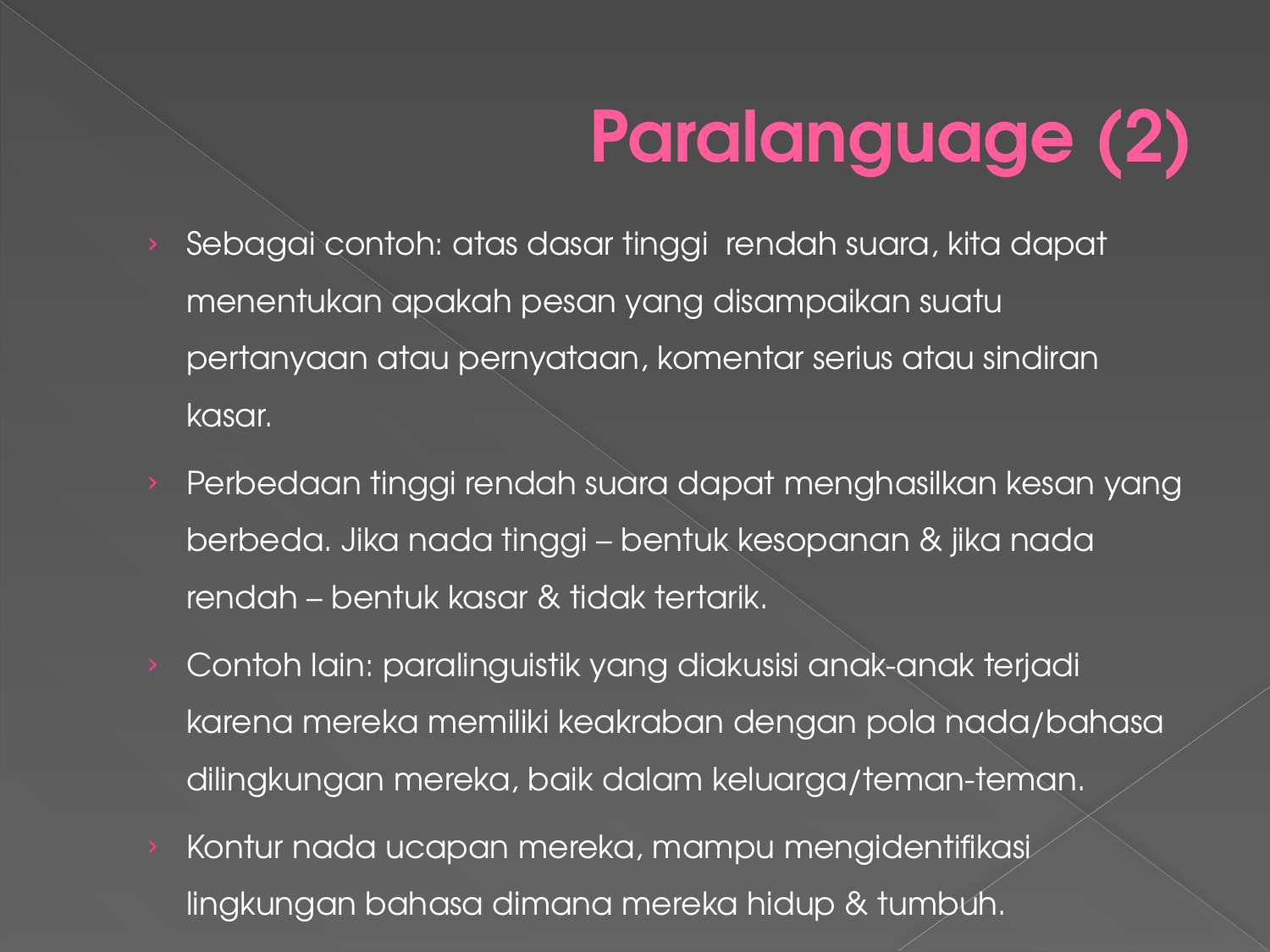

# Paralanguage (2)
Sebagai contoh: atas dasar tinggi  rendah suara, kita dapat menentukan apakah pesan yang disampaikan suatu pertanyaan atau pernyataan, komentar serius atau sindiran kasar.
Perbedaan tinggi rendah suara dapat menghasilkan kesan yang berbeda. Jika nada tinggi – bentuk kesopanan & jika nada rendah – bentuk kasar & tidak tertarik.
Contoh lain: paralinguistik yang diakusisi anak-anak terjadi karena mereka memiliki keakraban dengan pola nada/bahasa dilingkungan mereka, baik dalam keluarga/teman-teman.
Kontur nada ucapan mereka, mampu mengidentifikasi lingkungan bahasa dimana mereka hidup & tumbuh.